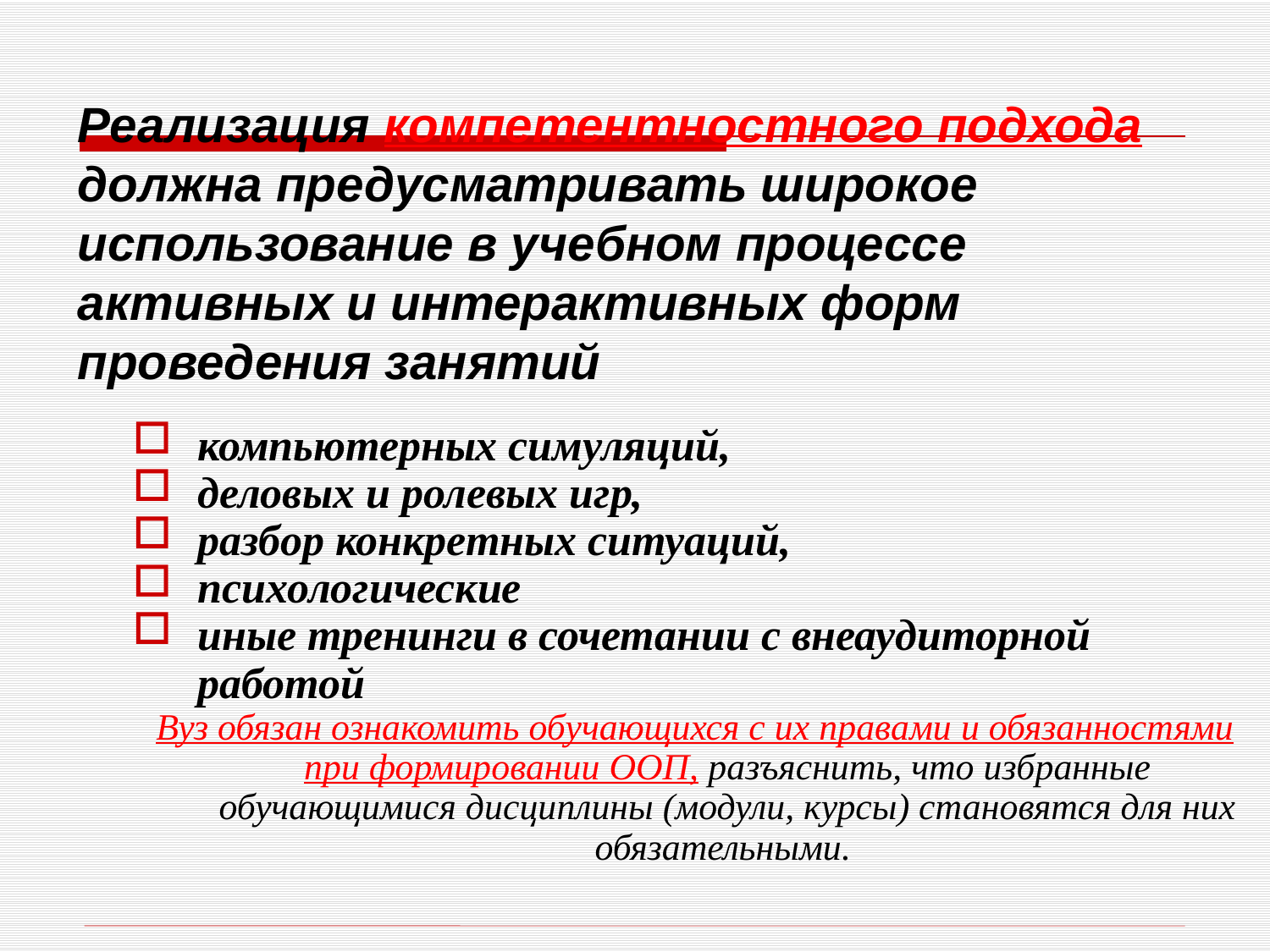

Реализация компетентностного подхода должна предусматривать широкое использование в учебном процессе активных и интерактивных форм проведения занятий
компьютерных симуляций,
деловых и ролевых игр,
разбор конкретных ситуаций,
психологические
иные тренинги в сочетании с внеаудиторной работой
Вуз обязан ознакомить обучающихся с их правами и обязанностями при формировании ООП, разъяснить, что избранные обучающимися дисциплины (модули, курсы) становятся для них обязательными.